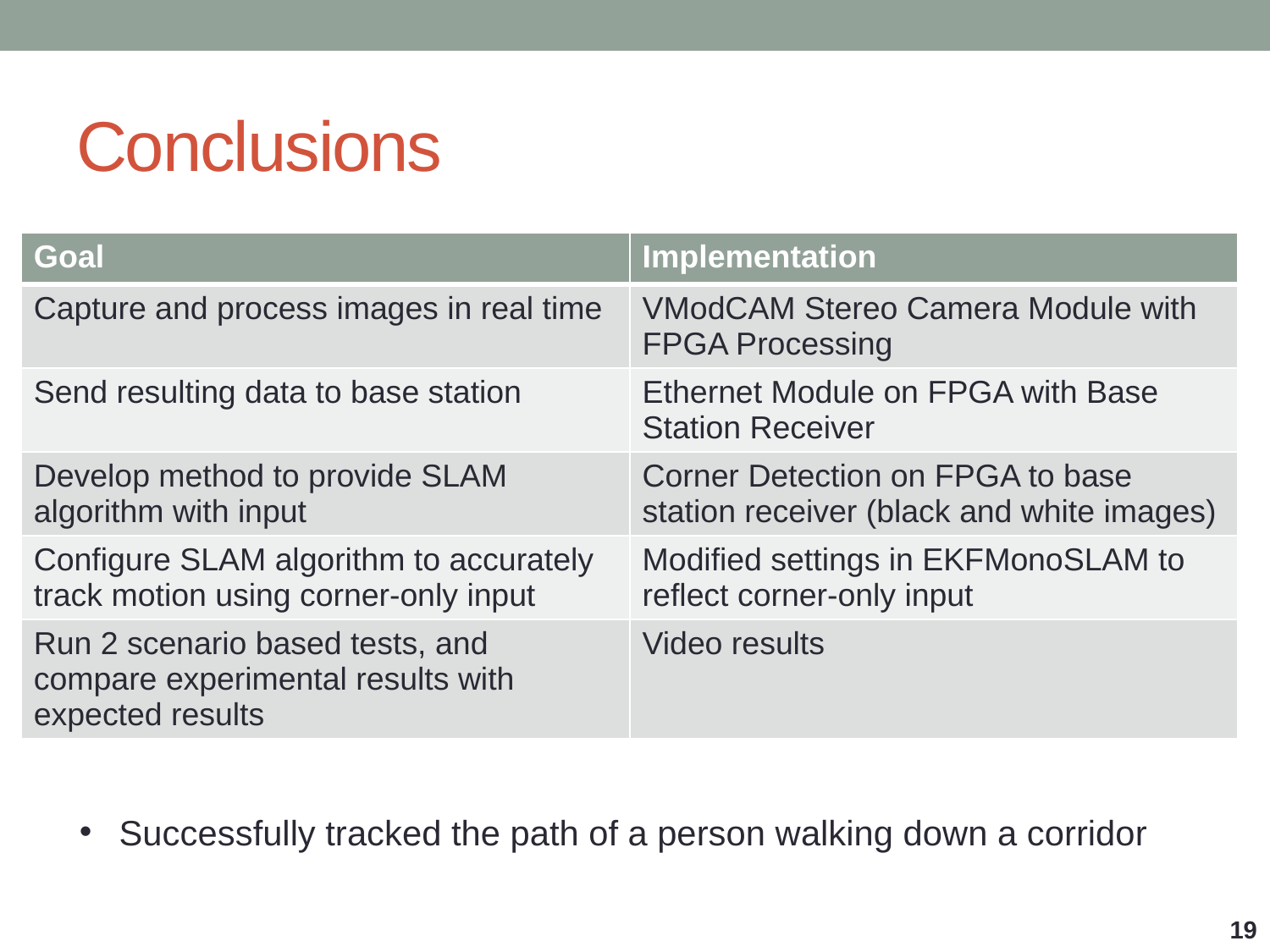

# Conclusions
| Goal | Implementation |
| --- | --- |
| Capture and process images in real time | VModCAM Stereo Camera Module with FPGA Processing |
| Send resulting data to base station | Ethernet Module on FPGA with Base Station Receiver |
| Develop method to provide SLAM algorithm with input | Corner Detection on FPGA to base station receiver (black and white images) |
| Configure SLAM algorithm to accurately track motion using corner-only input | Modified settings in EKFMonoSLAM to reflect corner-only input |
| Run 2 scenario based tests, and compare experimental results with expected results | Video results |
Successfully tracked the path of a person walking down a corridor
19